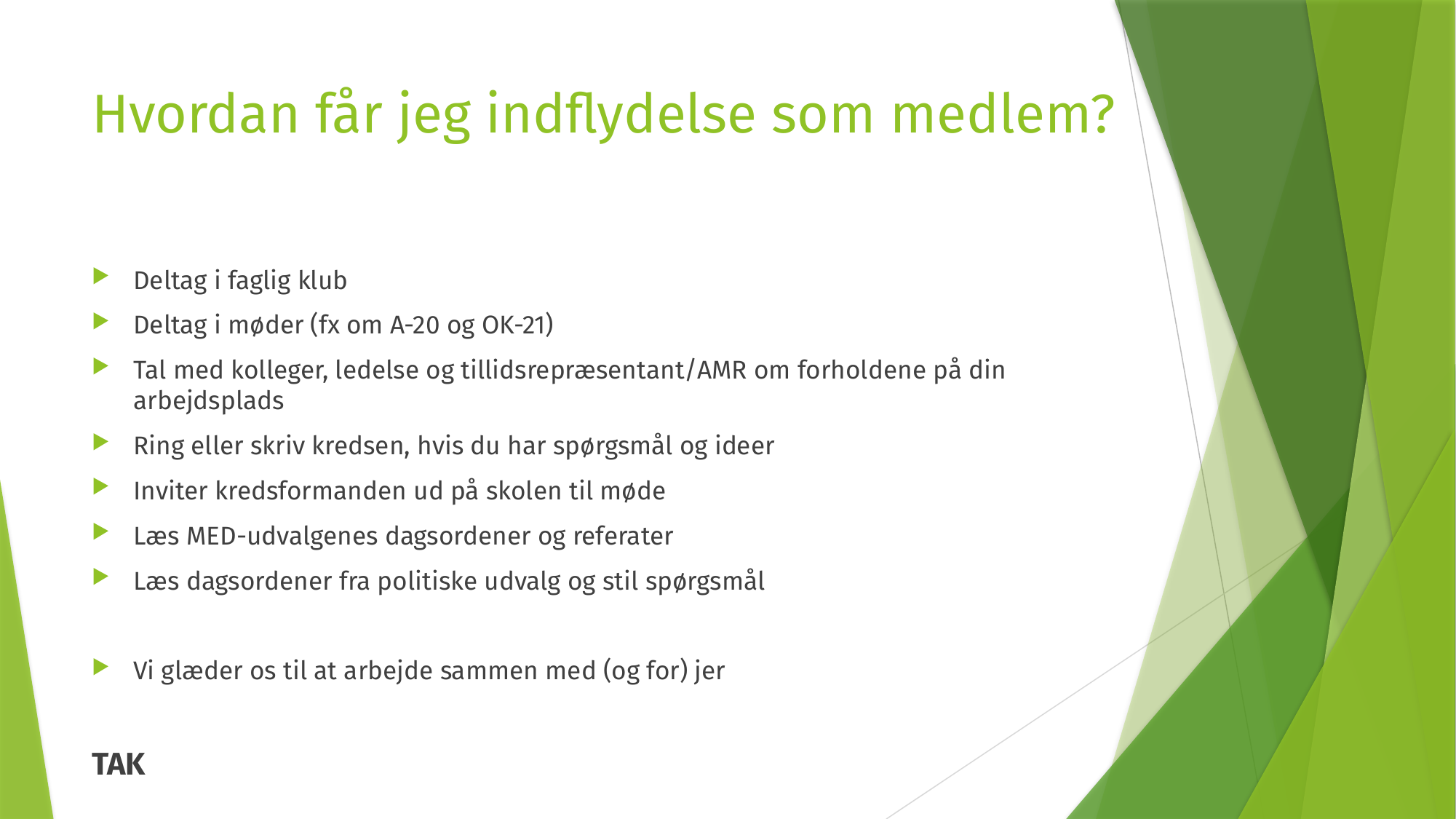

# Hvordan får jeg indflydelse som medlem?
Deltag i faglig klub
Deltag i møder (fx om A-20 og OK-21)
Tal med kolleger, ledelse og tillidsrepræsentant/AMR om forholdene på din arbejdsplads
Ring eller skriv kredsen, hvis du har spørgsmål og ideer
Inviter kredsformanden ud på skolen til møde
Læs MED-udvalgenes dagsordener og referater
Læs dagsordener fra politiske udvalg og stil spørgsmål

Vi glæder os til at arbejde sammen med (og for) jer

TAK